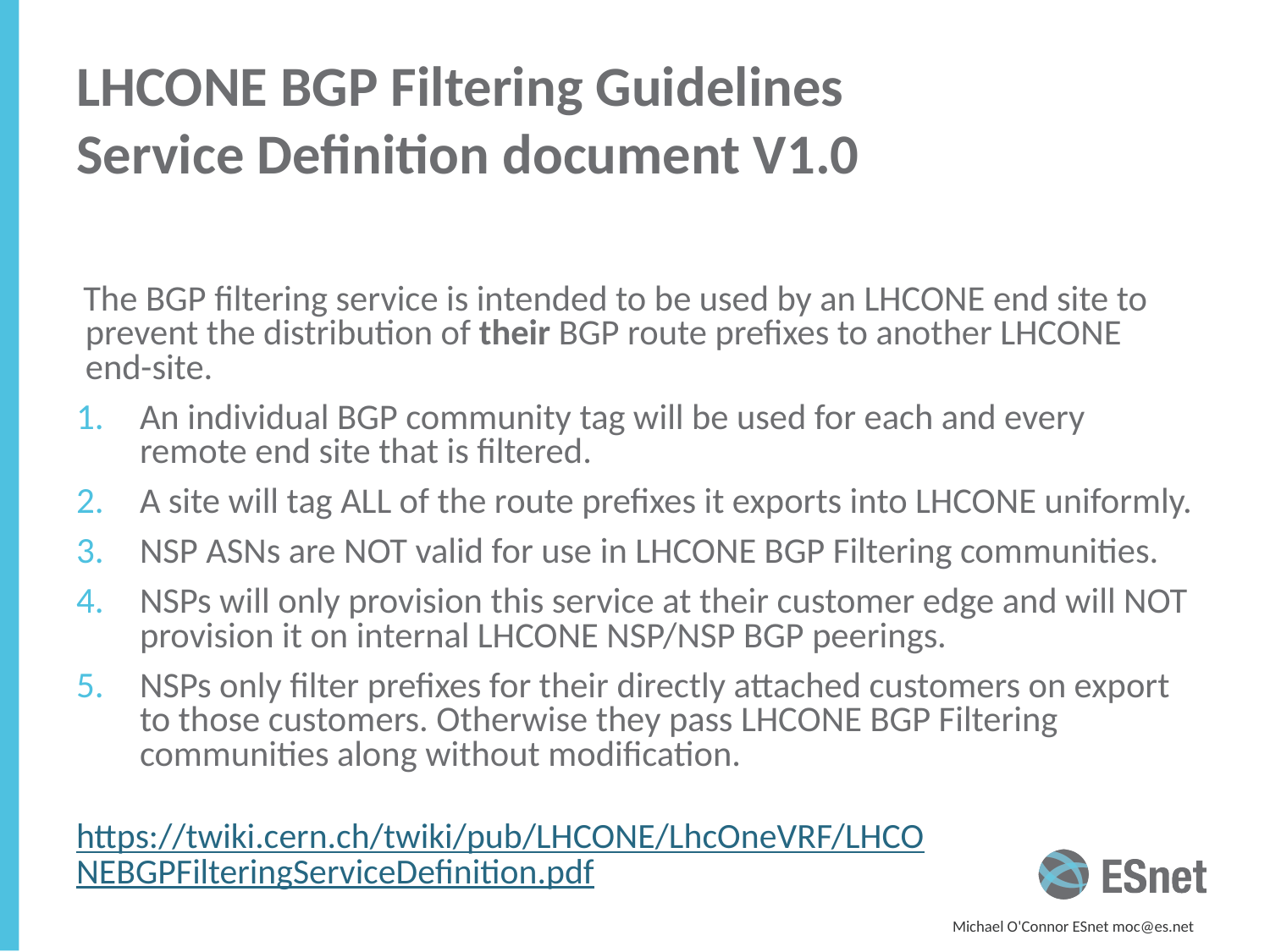

# LHCONE BGP Filtering Guidelines Service Definition document V1.0

The BGP filtering service is intended to be used by an LHCONE end site to prevent the distribution of their BGP route prefixes to another LHCONE end-site.
An individual BGP community tag will be used for each and every remote end site that is filtered.
A site will tag ALL of the route prefixes it exports into LHCONE uniformly.
NSP ASNs are NOT valid for use in LHCONE BGP Filtering communities.
NSPs will only provision this service at their customer edge and will NOT provision it on internal LHCONE NSP/NSP BGP peerings.
NSPs only filter prefixes for their directly attached customers on export to those customers. Otherwise they pass LHCONE BGP Filtering communities along without modification.
https://twiki.cern.ch/twiki/pub/LHCONE/LhcOneVRF/LHCONEBGPFilteringServiceDefinition.pdf
Michael O'Connor ESnet moc@es.net